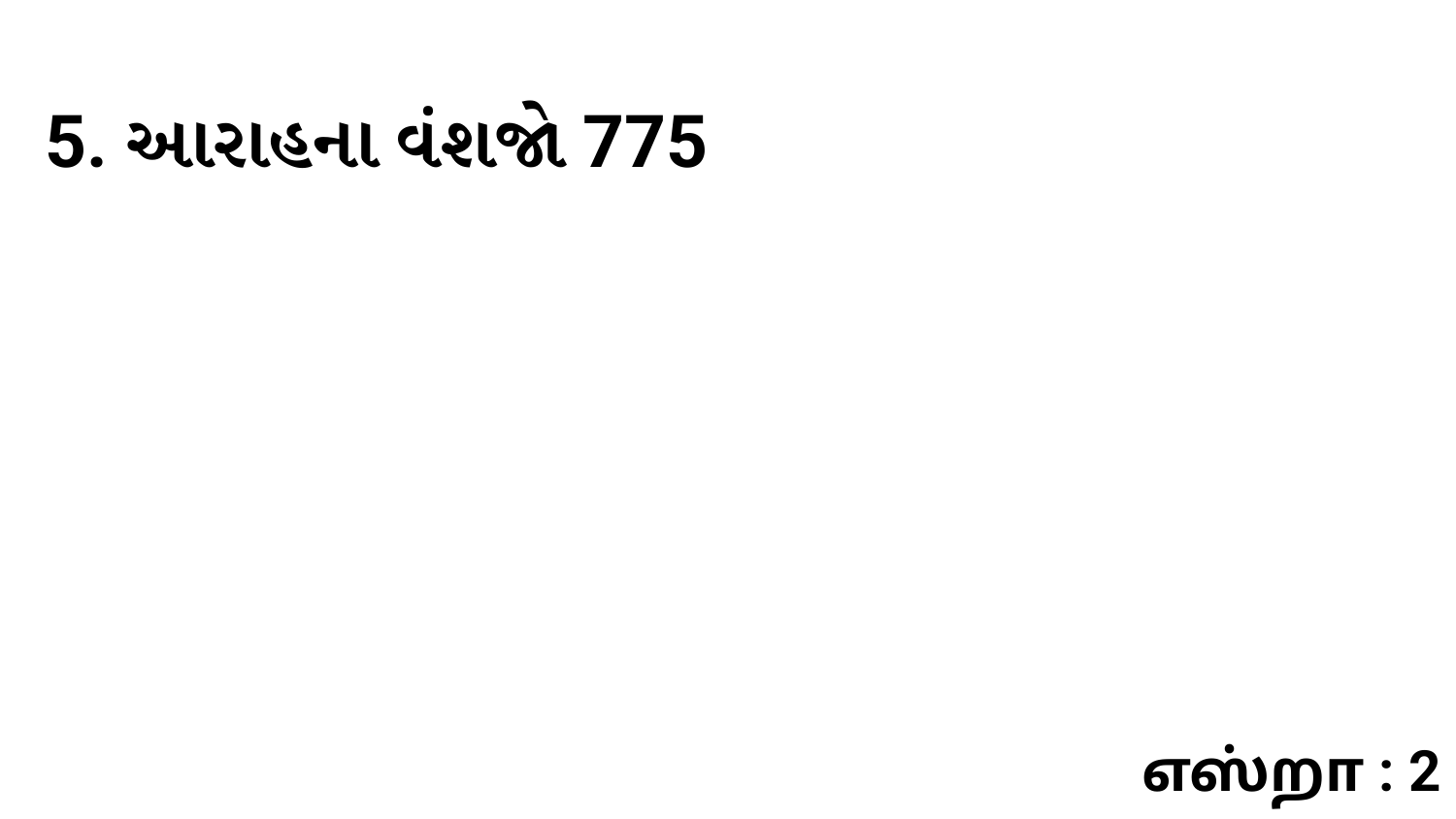

5. આરાહના વંશજો 775
எஸ்றா : 2